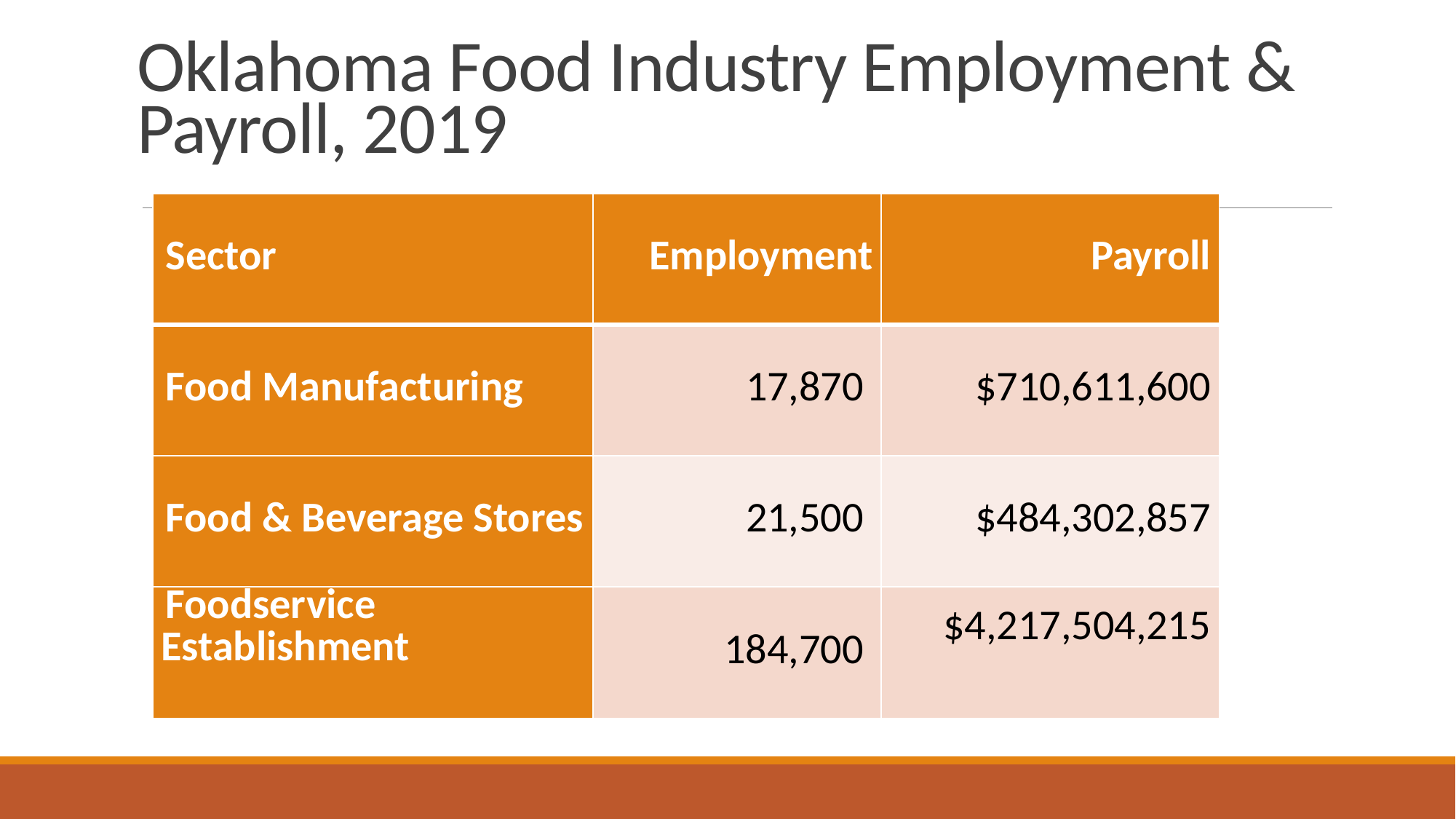

# Oklahoma Food Industry Employment & Payroll, 2019
| Sector | Employment | Payroll |
| --- | --- | --- |
| Food Manufacturing | 17,870 | $710,611,600 |
| Food & Beverage Stores | 21,500 | $484,302,857 |
| Foodservice Establishment | 184,700 | $4,217,504,215 |